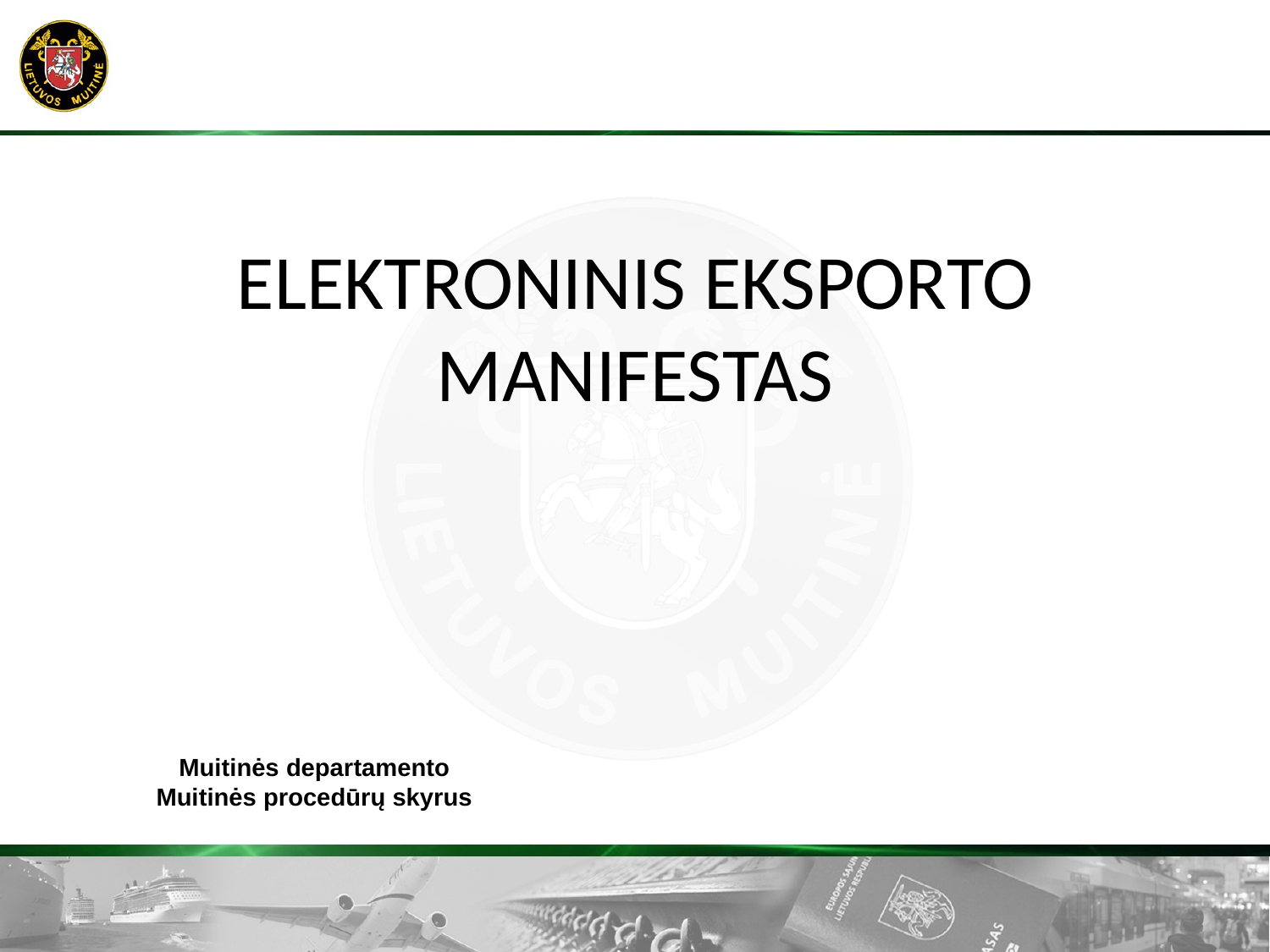

# ELEKTRONINIS EKSPORTO MANIFESTAS
Muitinės departamento
Muitinės procedūrų skyrus